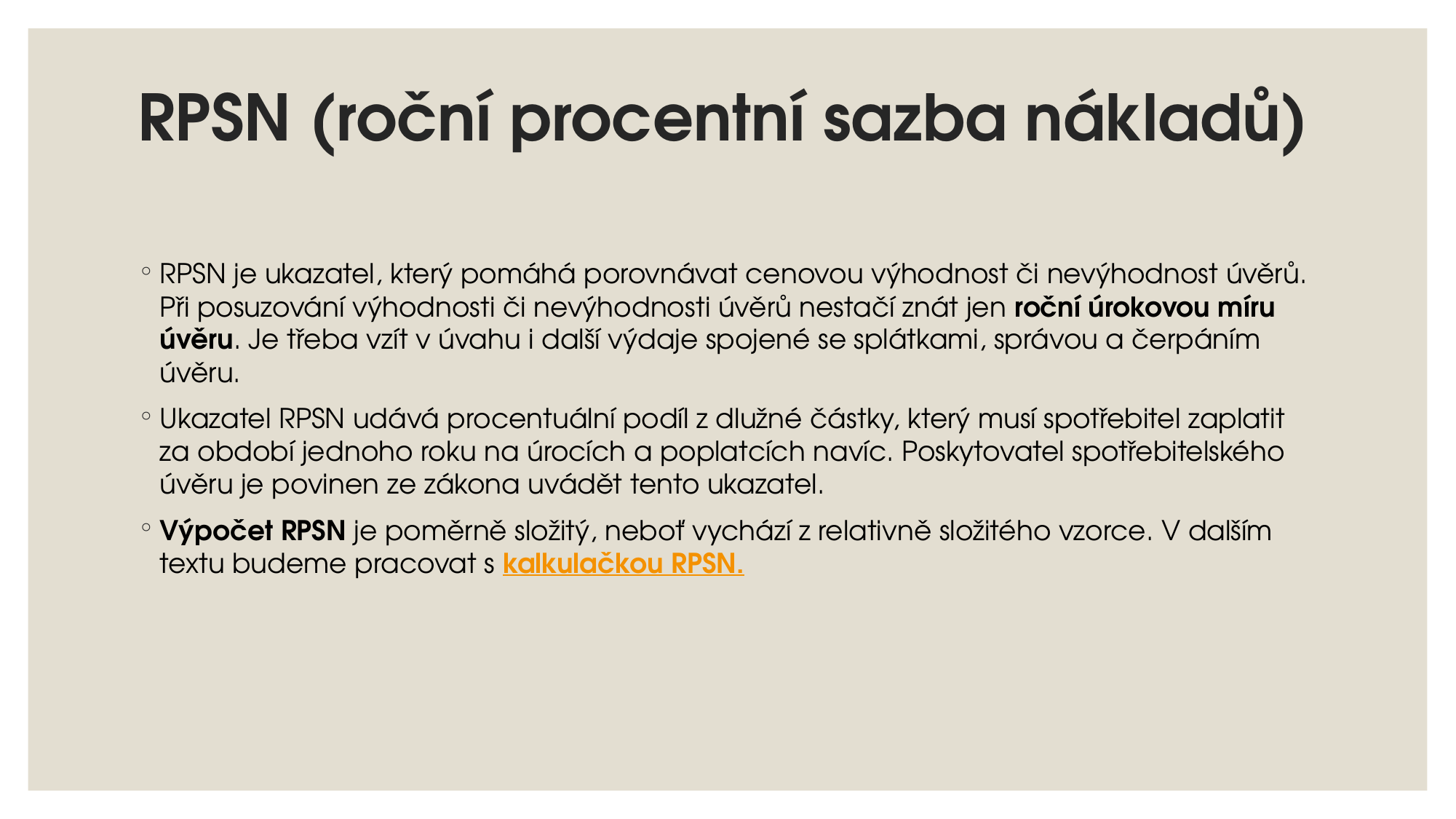

# RPSN (roční procentní sazba nákladů)
RPSN je ukazatel, který pomáhá porovnávat cenovou výhodnost či nevýhodnost úvěrů. Při posuzování výhodnosti či nevýhodnosti úvěrů nestačí znát jen roční úrokovou míru úvěru. Je třeba vzít v úvahu i další výdaje spojené se splátkami, správou a čerpáním úvěru.
Ukazatel RPSN udává procentuální podíl z dlužné částky, který musí spotřebitel zaplatit za období jednoho roku na úrocích a poplatcích navíc. Poskytovatel spotřebitelského úvěru je povinen ze zákona uvádět tento ukazatel.
Výpočet RPSN je poměrně složitý, neboť vychází z relativně složitého vzorce. V dalším textu budeme pracovat s kalkulačkou RPSN.